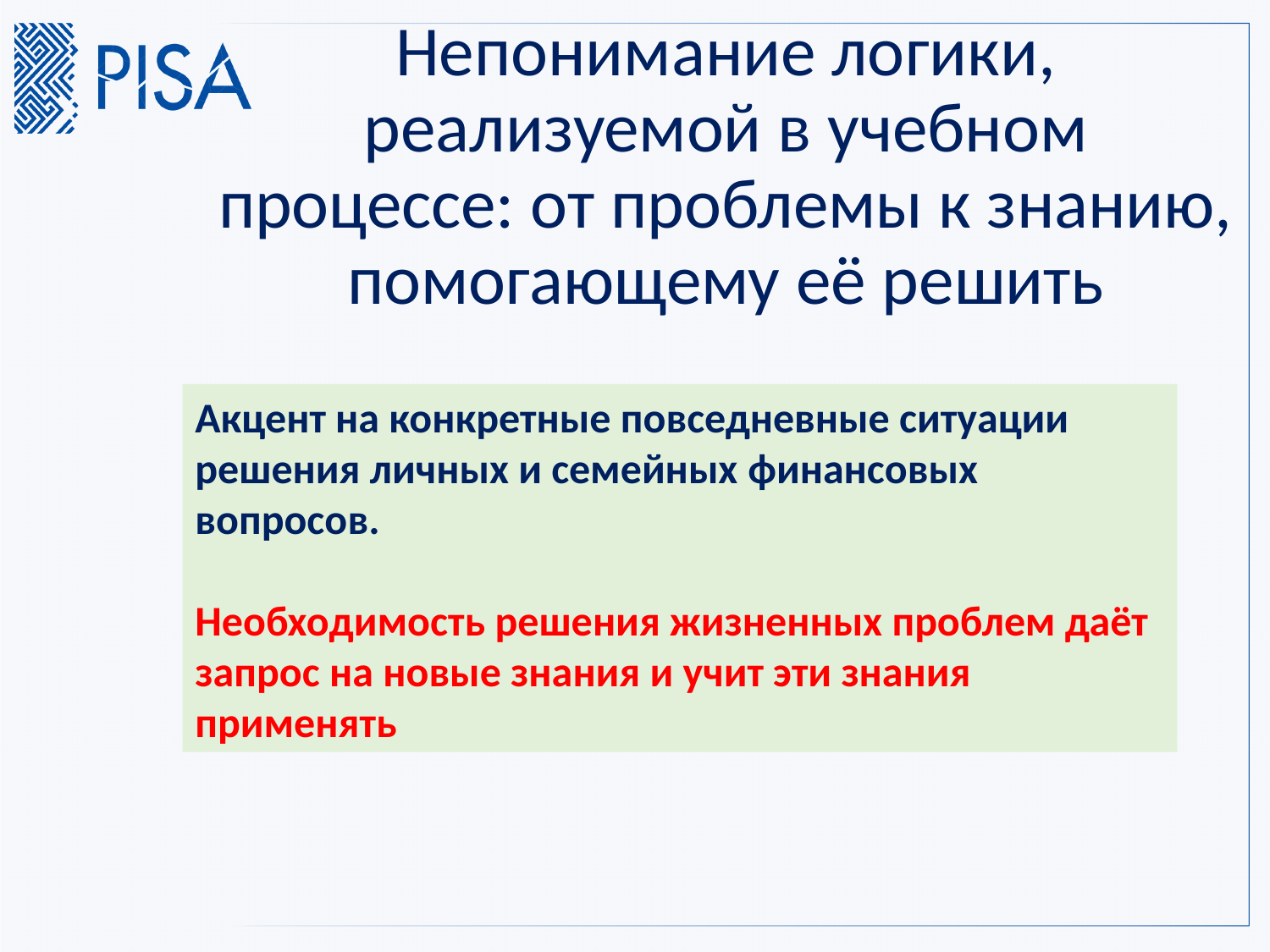

# Непонимание логики, реализуемой в учебном процессе: от проблемы к знанию, помогающему её решить
Акцент на конкретные повседневные ситуации решения личных и семейных финансовых вопросов.

Необходимость решения жизненных проблем даёт запрос на новые знания и учит эти знания применять